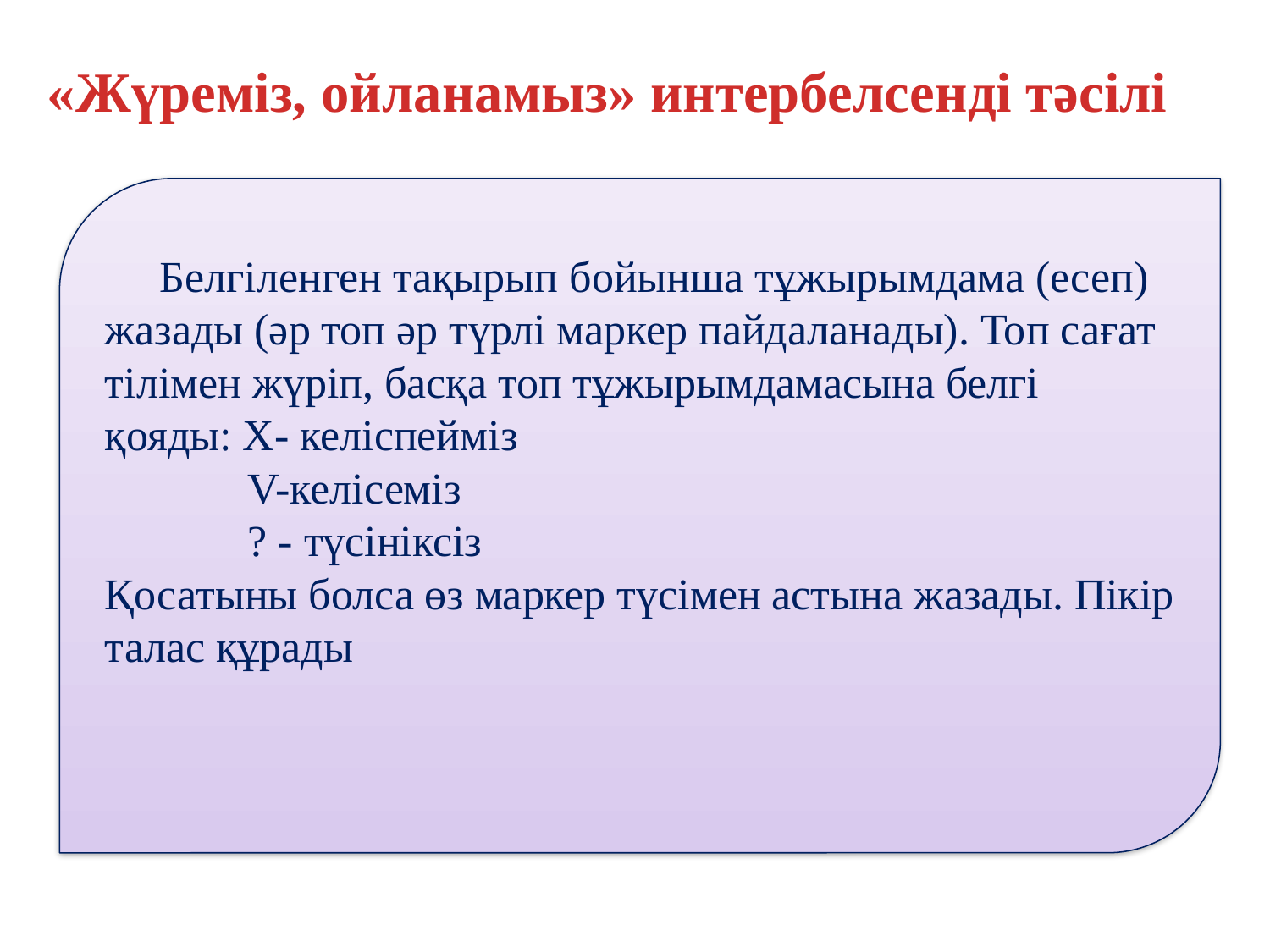

«Жүреміз, ойланамыз» интербелсенді тәсілі
     Белгіленген тақырып бойынша тұжырымдама (есеп) жазады (әр топ әр түрлі маркер пайдаланады). Топ сағат тілімен жүріп, басқа топ тұжырымдамасына белгі қояды: Х- келіспейміз
             V-келісеміз
             ? - түсініксіз
Қосатыны болса өз маркер түсімен астына жазады. Пікір талас құрады